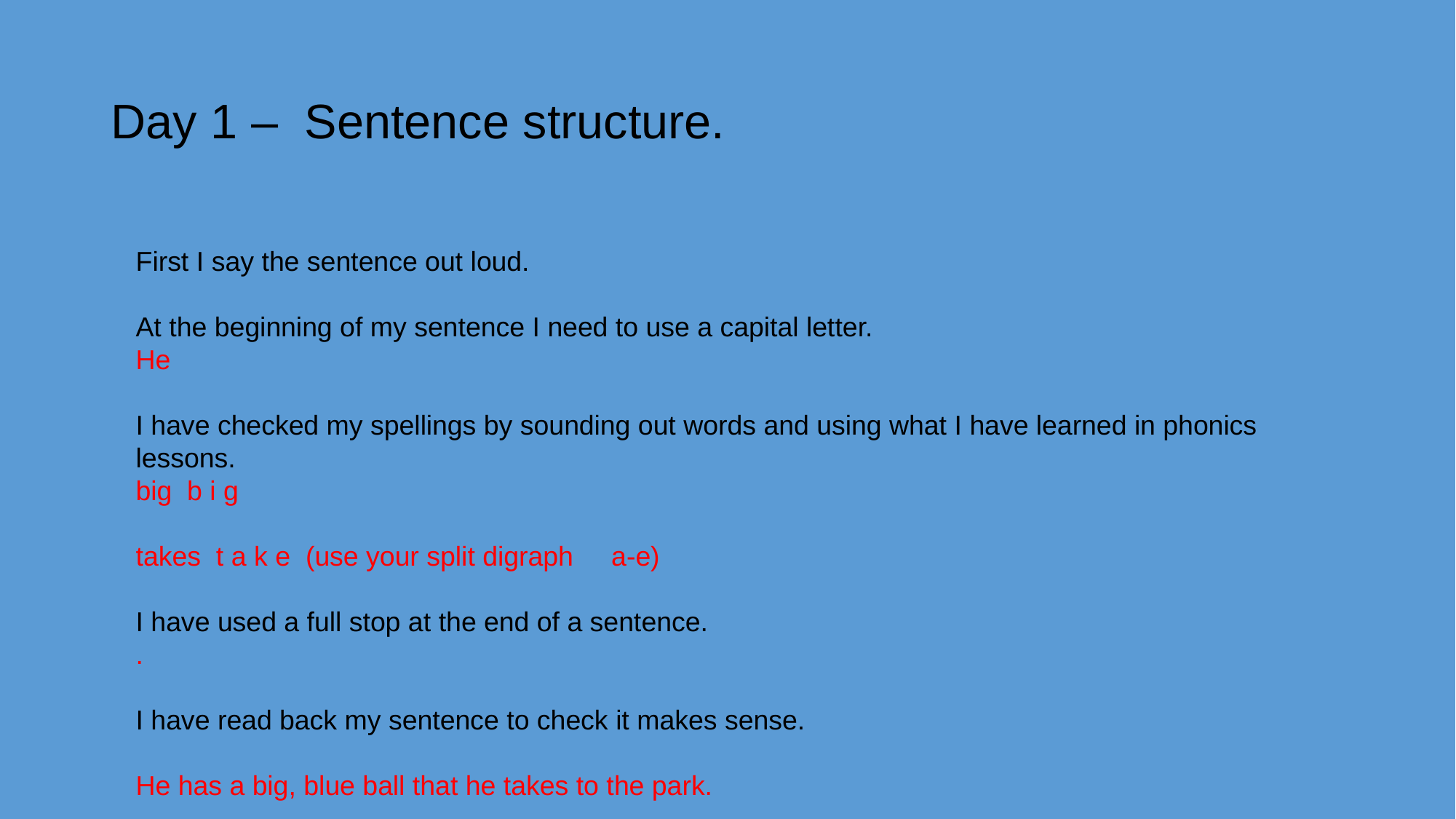

# Day 1 –  Sentence structure.
First I say the sentence out loud.

At the beginning of my sentence I need to use a capital letter.
He

I have checked my spellings by sounding out words and using what I have learned in phonics lessons.
big  b i g

takes  t a k e  (use your split digraph     a-e)

I have used a full stop at the end of a sentence.
.

I have read back my sentence to check it makes sense.

He has a big, blue ball that he takes to the park.